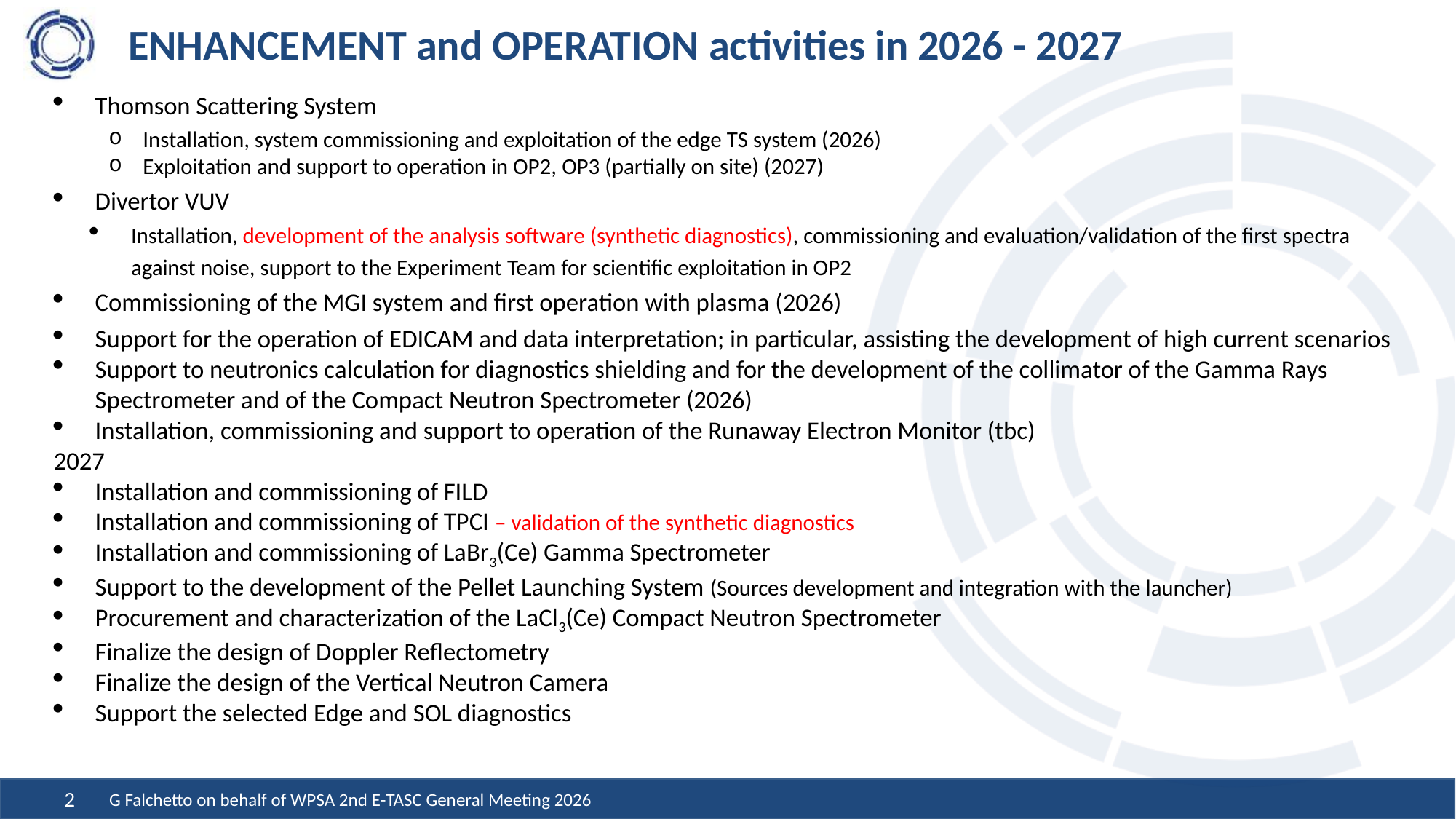

# ENHANCEMENT and OPERATION activities in 2026 - 2027
Thomson Scattering System
Installation, system commissioning and exploitation of the edge TS system (2026)
Exploitation and support to operation in OP2, OP3 (partially on site) (2027)
Divertor VUV
Installation, development of the analysis software (synthetic diagnostics), commissioning and evaluation/validation of the first spectra against noise, support to the Experiment Team for scientific exploitation in OP2
Commissioning of the MGI system and first operation with plasma (2026)
Support for the operation of EDICAM and data interpretation; in particular, assisting the development of high current scenarios
Support to neutronics calculation for diagnostics shielding and for the development of the collimator of the Gamma Rays Spectrometer and of the Compact Neutron Spectrometer (2026)
Installation, commissioning and support to operation of the Runaway Electron Monitor (tbc)
2027
Installation and commissioning of FILD
Installation and commissioning of TPCI – validation of the synthetic diagnostics
Installation and commissioning of LaBr3(Ce) Gamma Spectrometer
Support to the development of the Pellet Launching System (Sources development and integration with the launcher)
Procurement and characterization of the LaCl3(Ce) Compact Neutron Spectrometer
Finalize the design of Doppler Reflectometry
Finalize the design of the Vertical Neutron Camera
Support the selected Edge and SOL diagnostics

G Falchetto on behalf of WPSA 2nd E-TASC General Meeting 2026
2